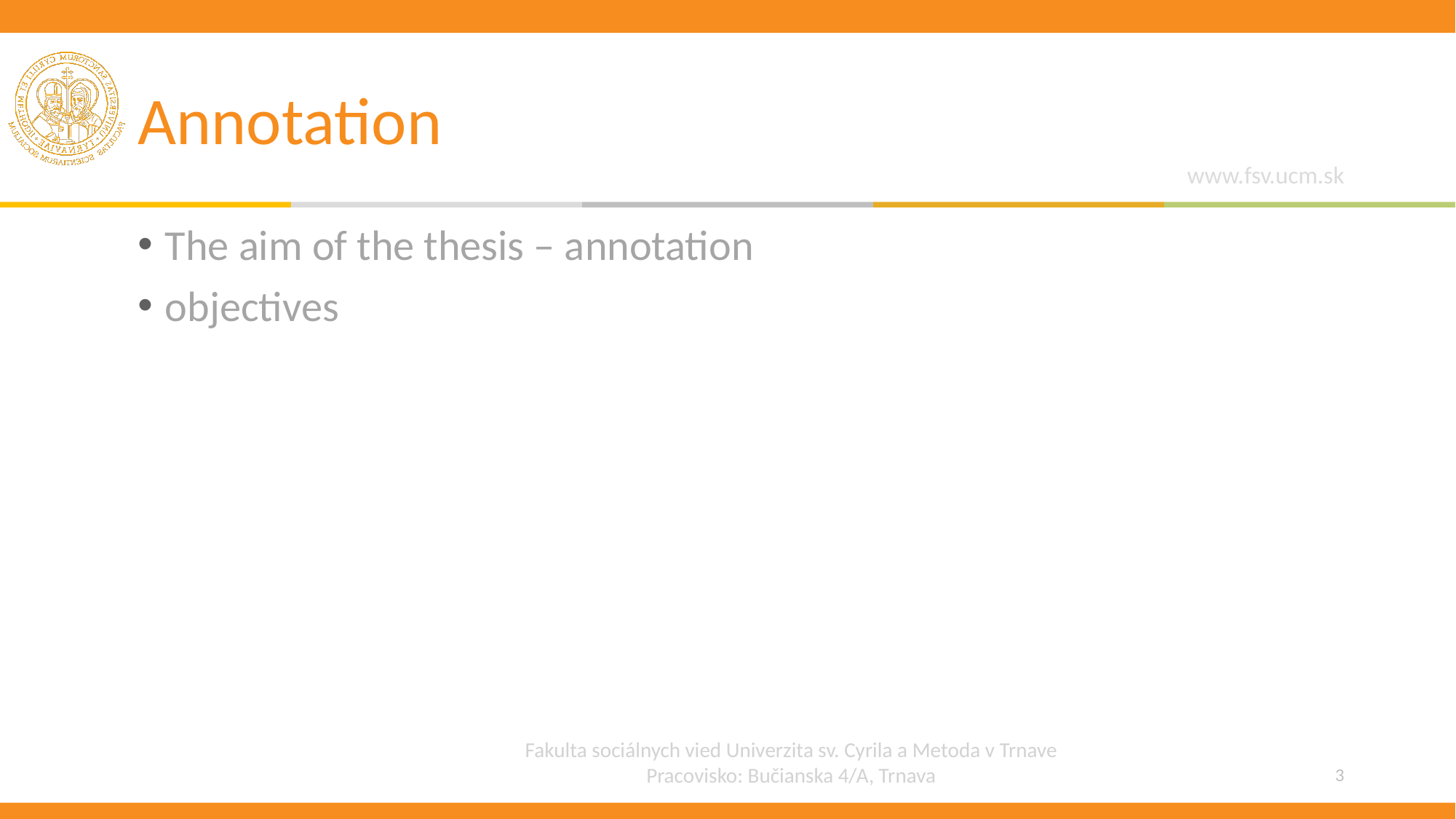

# Annotation
The aim of the thesis – annotation
objectives

3